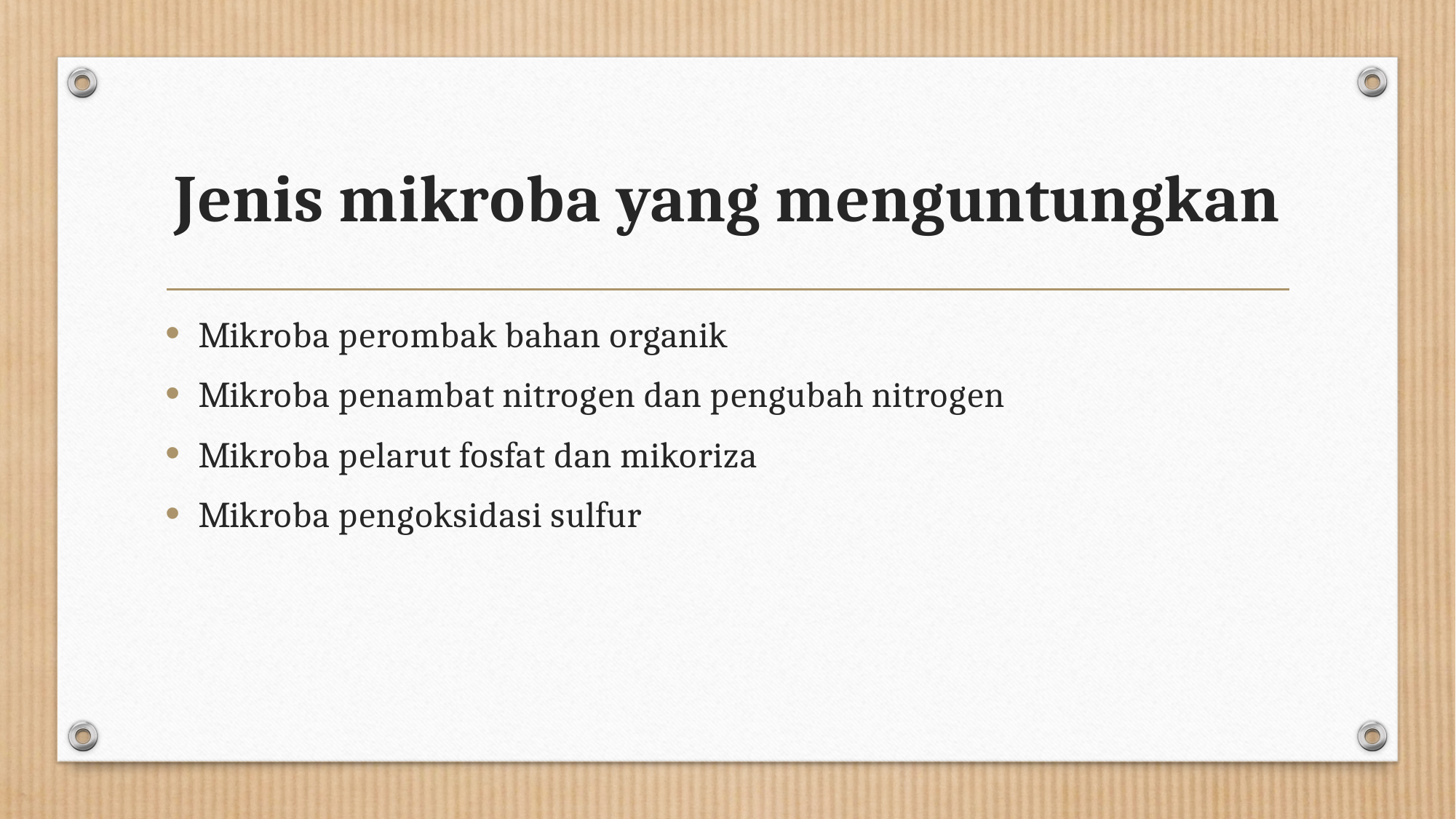

# Jenis mikroba yang menguntungkan
Mikroba perombak bahan organik
Mikroba penambat nitrogen dan pengubah nitrogen
Mikroba pelarut fosfat dan mikoriza
Mikroba pengoksidasi sulfur